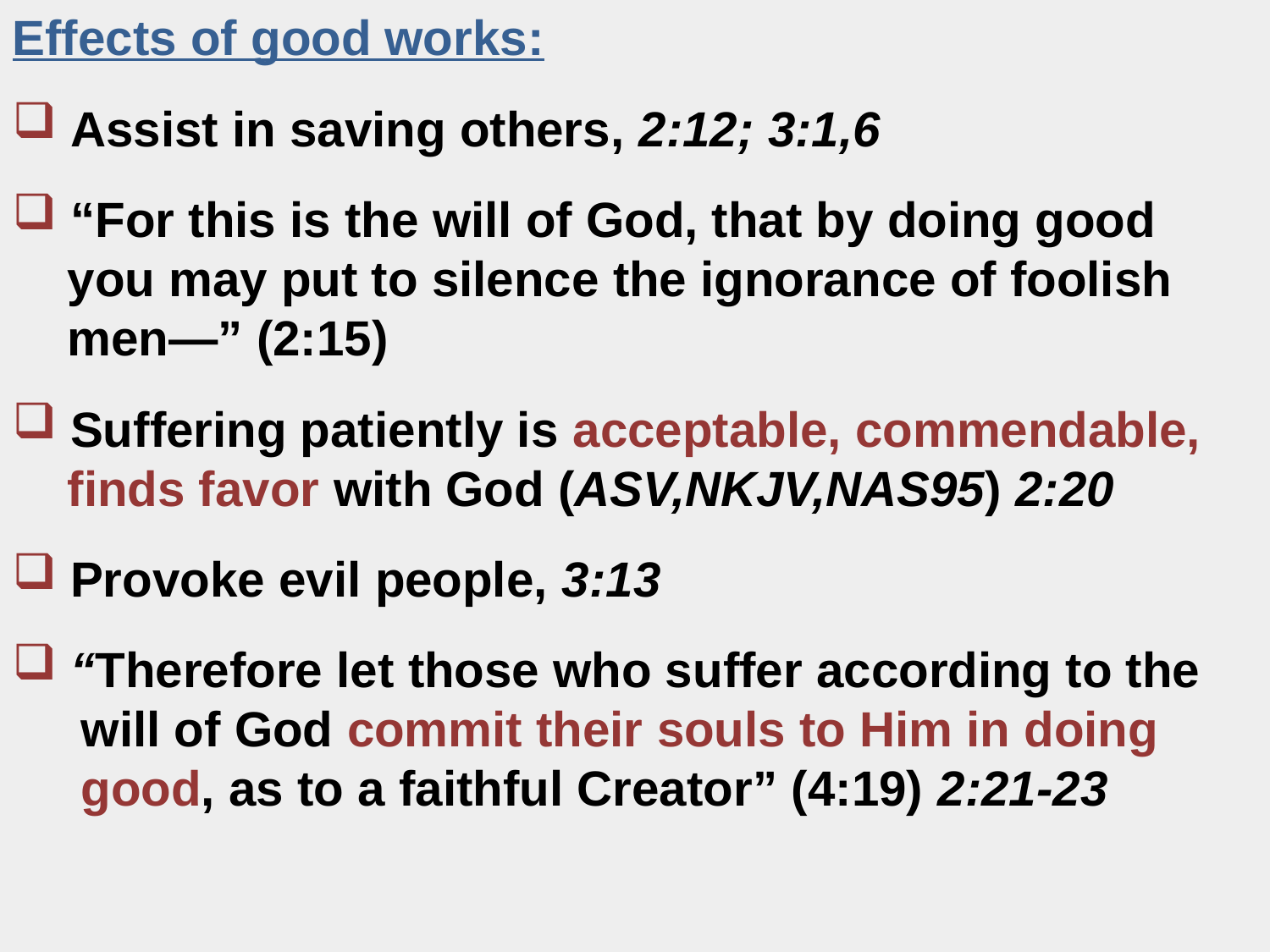

Effects of good works:
 Assist in saving others, 2:12; 3:1,6
 “For this is the will of God, that by doing good
    you may put to silence the ignorance of foolish
    men—” (2:15)
 Suffering patiently is acceptable, commendable,
    finds favor with God (ASV,NKJV,NAS95) 2:20
 Provoke evil people, 3:13
 “Therefore let those who suffer according to the
     will of God commit their souls to Him in doing
     good, as to a faithful Creator” (4:19) 2:21-23